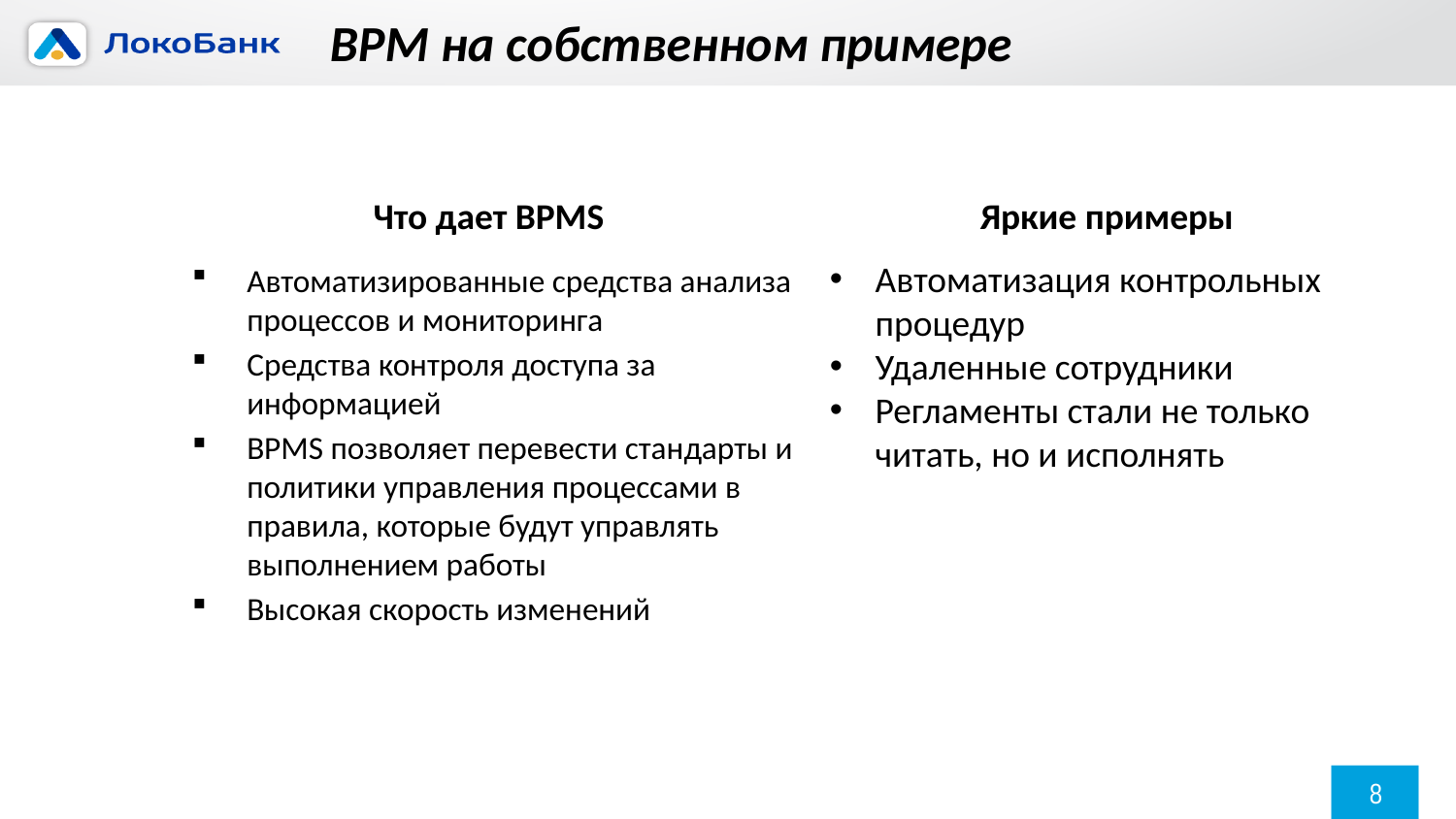

# BPM на собственном примере
Что дает BPMS
Яркие примеры
Автоматизация контрольных процедур
Удаленные сотрудники
Регламенты стали не только читать, но и исполнять
Автоматизированные средства анализа процессов и мониторинга
Средства контроля доступа за информацией
BPMS позволяет перевести стандарты и политики управления процессами в правила, которые будут управлять выполнением работы
Высокая скорость изменений

8